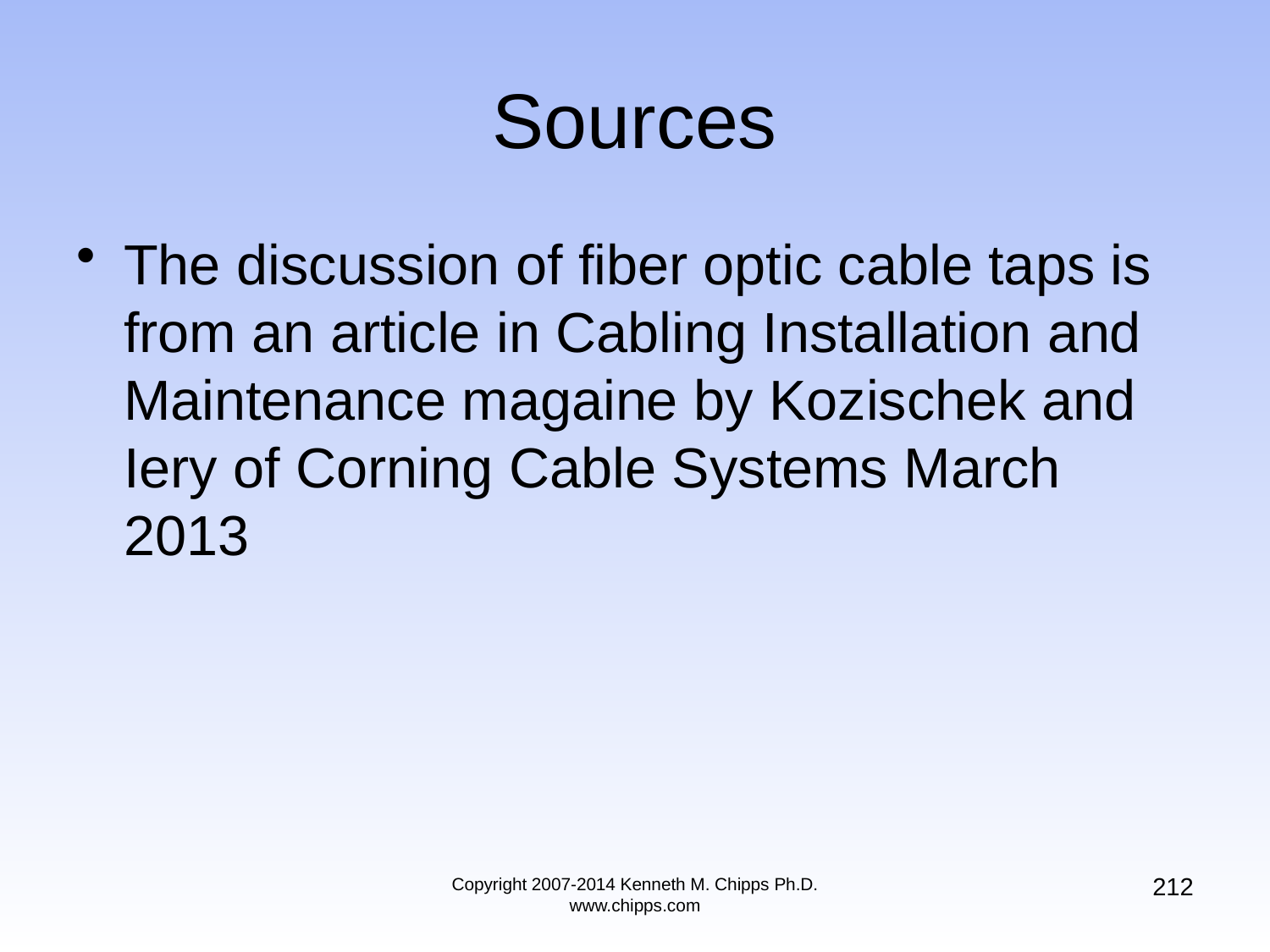

# Sources
The discussion of fiber optic cable taps is from an article in Cabling Installation and Maintenance magaine by Kozischek and Iery of Corning Cable Systems March 2013
212
Copyright 2007-2014 Kenneth M. Chipps Ph.D. www.chipps.com